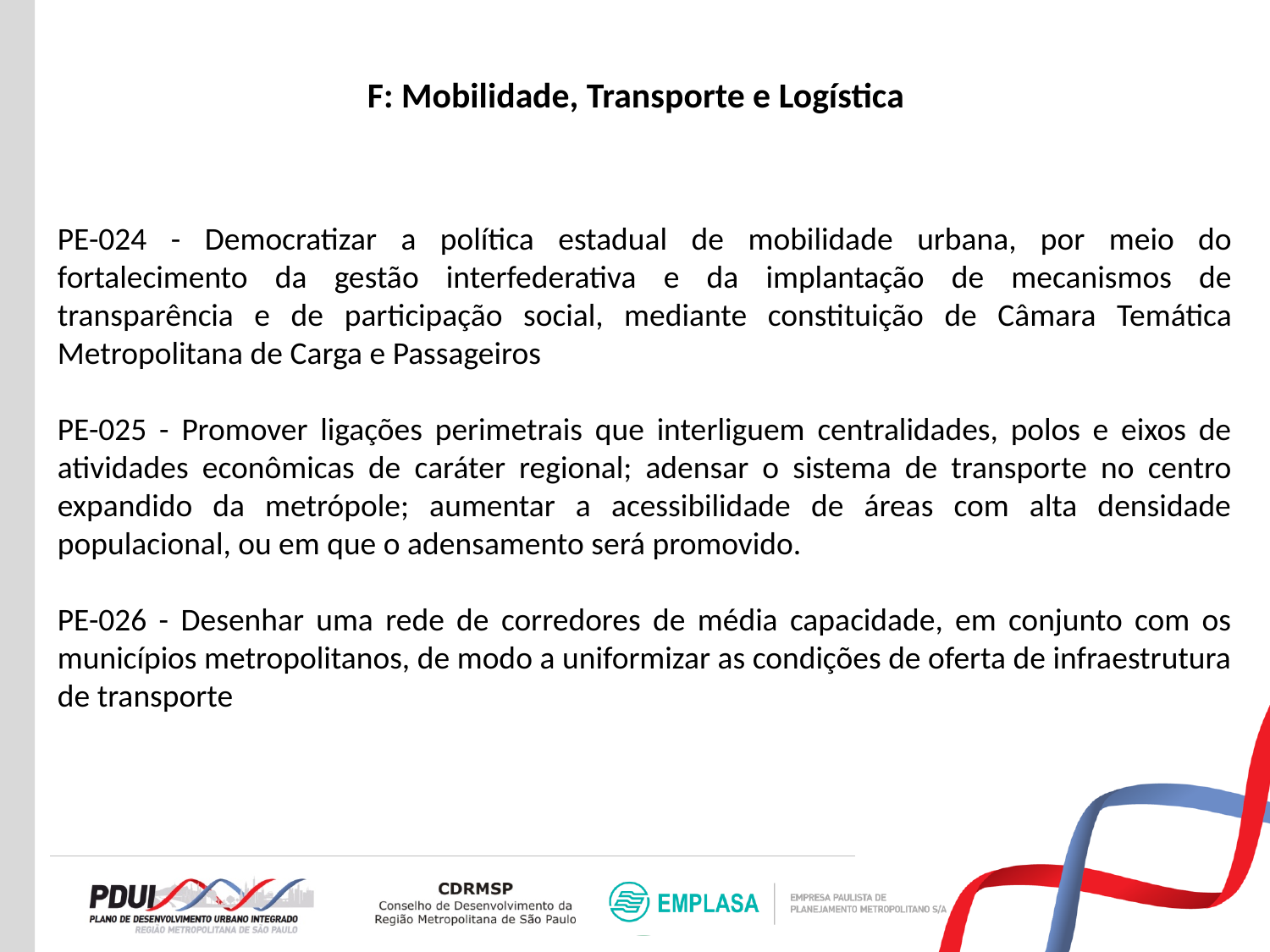

F: Mobilidade, Transporte e Logística

PE-024 - Democratizar a política estadual de mobilidade urbana, por meio do fortalecimento da gestão interfederativa e da implantação de mecanismos de transparência e de participação social, mediante constituição de Câmara Temática Metropolitana de Carga e Passageiros

PE-025 - Promover ligações perimetrais que interliguem centralidades, polos e eixos de atividades econômicas de caráter regional; adensar o sistema de transporte no centro expandido da metrópole; aumentar a acessibilidade de áreas com alta densidade populacional, ou em que o adensamento será promovido.

PE-026 - Desenhar uma rede de corredores de média capacidade, em conjunto com os municípios metropolitanos, de modo a uniformizar as condições de oferta de infraestrutura de transporte